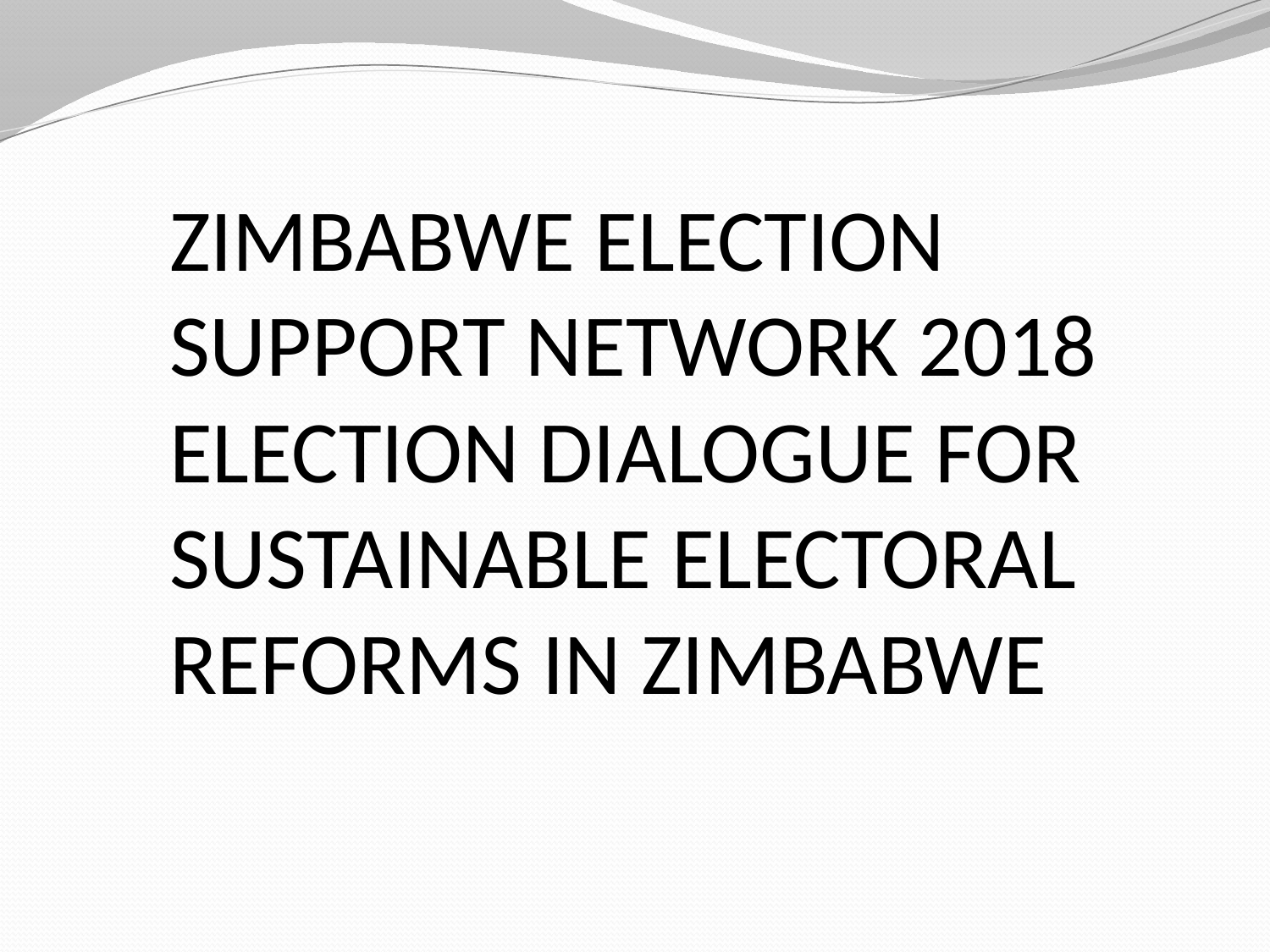

ZIMBABWE ELECTION SUPPORT NETWORK 2018 ELECTION DIALOGUE FOR SUSTAINABLE ELECTORAL REFORMS IN ZIMBABWE